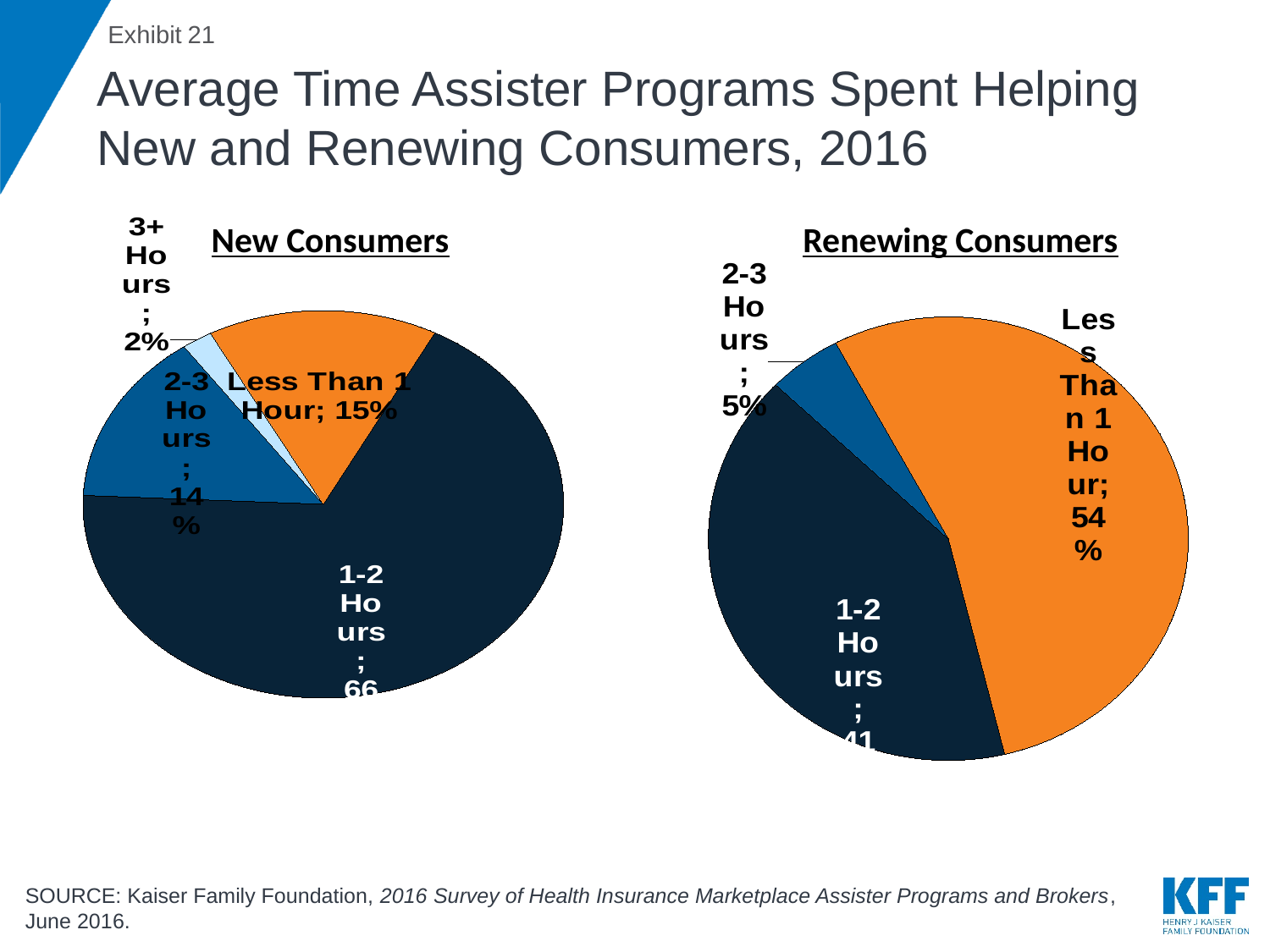

# Average Time Assister Programs Spent Helping New and Renewing Consumers, 2016

### Chart

| Category | Column1 |
|---|---|
| Less Than 1 Hour | 0.15 |
| 1-2 Hours | 0.66 |
| 2-3 Hours | 0.14 |
| 3+ Hours | 0.02 |

### Chart

| Category | Sales |
|---|---|
| Less Than 1 Hour | 0.54 |
| 1-2 Hours | 0.41 |
| 2-3 Hours | 0.05 |
New Consumers
Renewing Consumers
SOURCE: Kaiser Family Foundation, 2016 Survey of Health Insurance Marketplace Assister Programs and Brokers, June 2016.